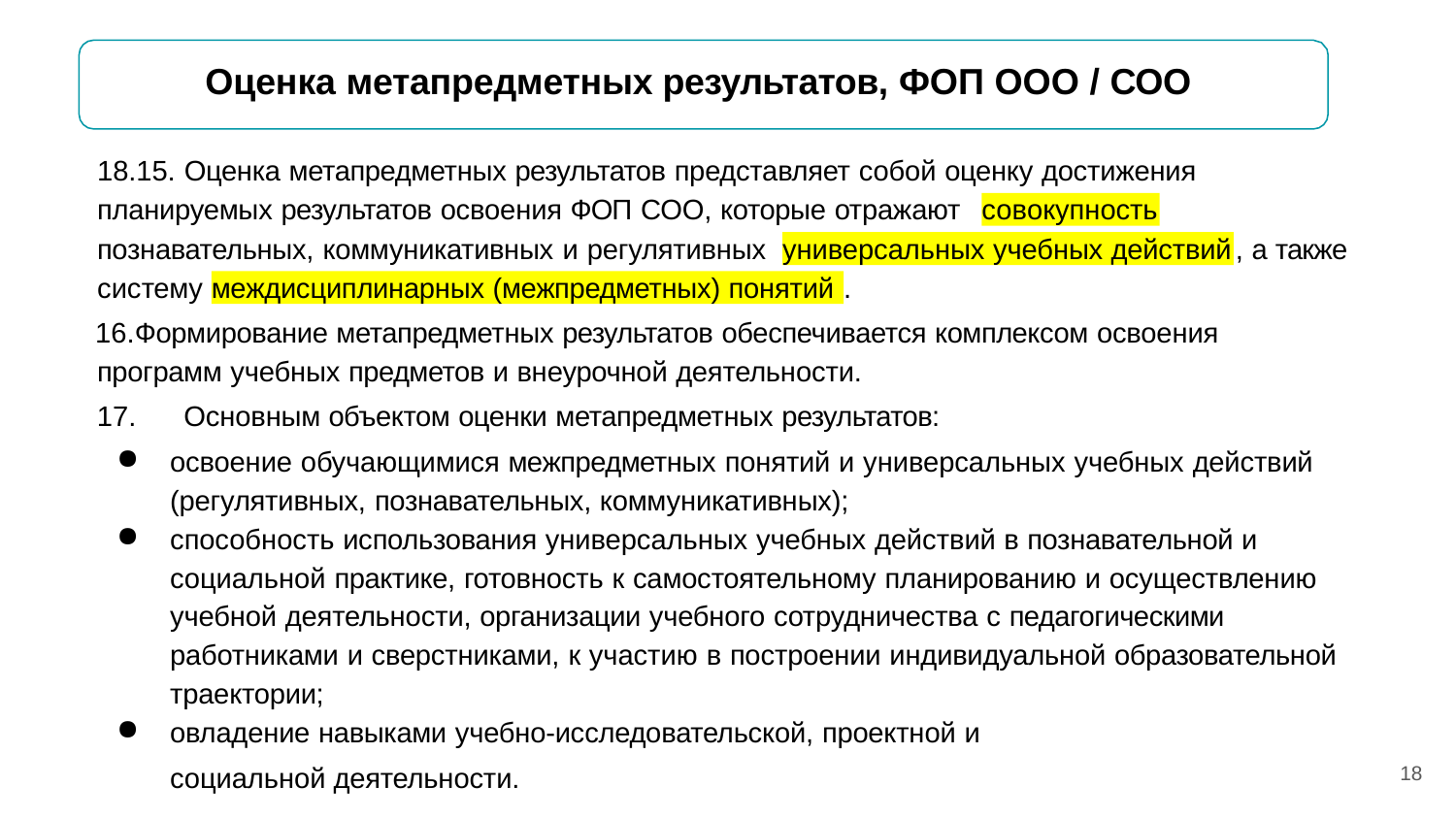

# Оценка метапредметных результатов, ФОП ООО / СОО
18.15. Оценка метапредметных результатов представляет собой оценку достижения
планируемых результатов освоения ФОП СОО, которые отражают
совокупность
познавательных, коммуникативных и регулятивных	, а также
универсальных учебных действий
систему
.
междисциплинарных (межпредметных) понятий
Формирование метапредметных результатов обеспечивается комплексом освоения  программ учебных предметов и внеурочной деятельности.
Основным объектом оценки метапредметных результатов:
освоение обучающимися межпредметных понятий и универсальных учебных действий  (регулятивных, познавательных, коммуникативных);
способность использования универсальных учебных действий в познавательной и  социальной практике, готовность к самостоятельному планированию и осуществлению  учебной деятельности, организации учебного сотрудничества с педагогическими  работниками и сверстниками, к участию в построении индивидуальной образовательной  траектории;
овладение навыками учебно-исследовательской, проектной и
социальной деятельности.
18